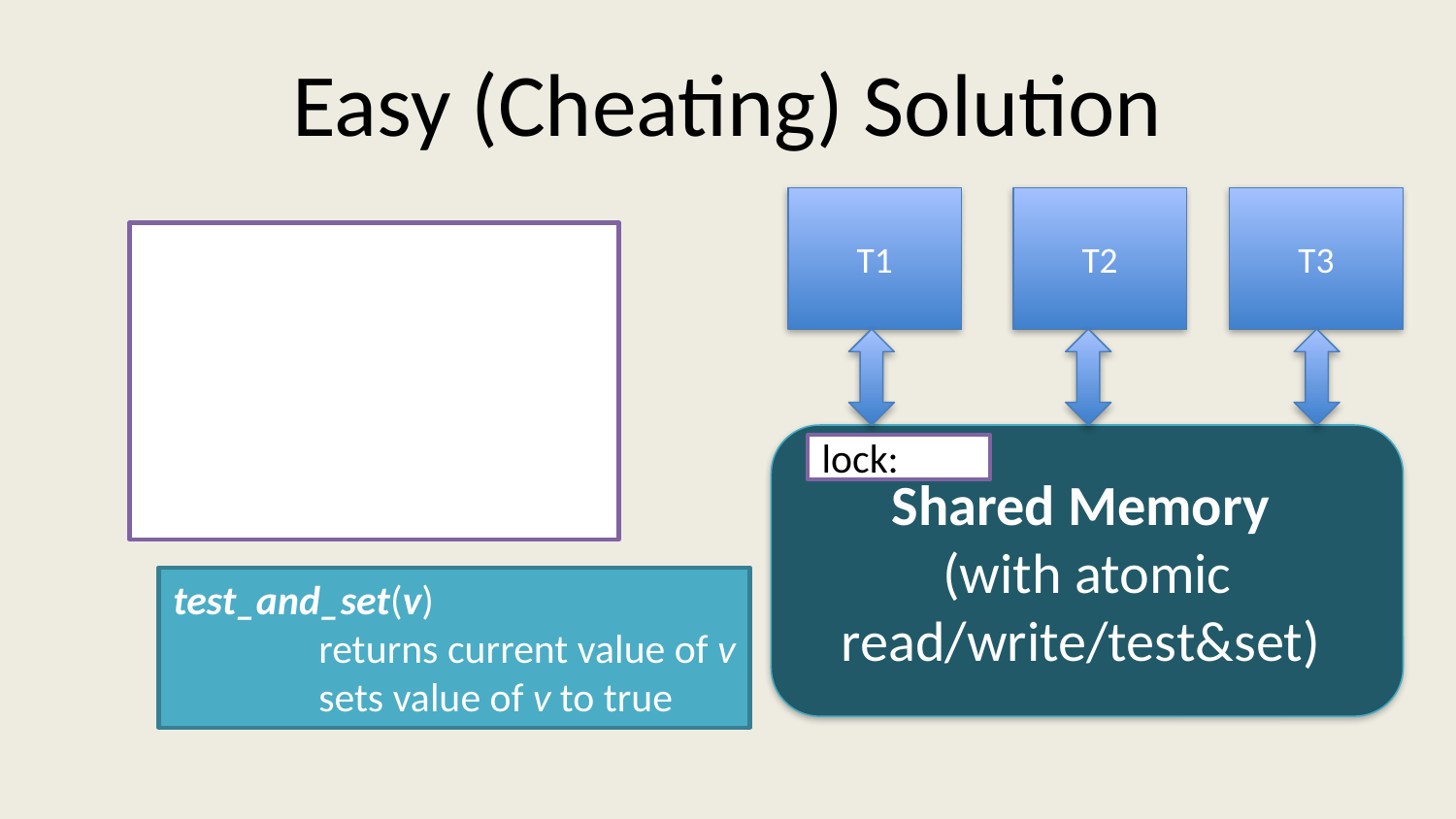

# Easy (Cheating) Solution
T1
T2
T3

Shared Memory
(with atomic read/write/test&set)
lock:
test_and_set(v)
	returns current value of v
	sets value of v to true